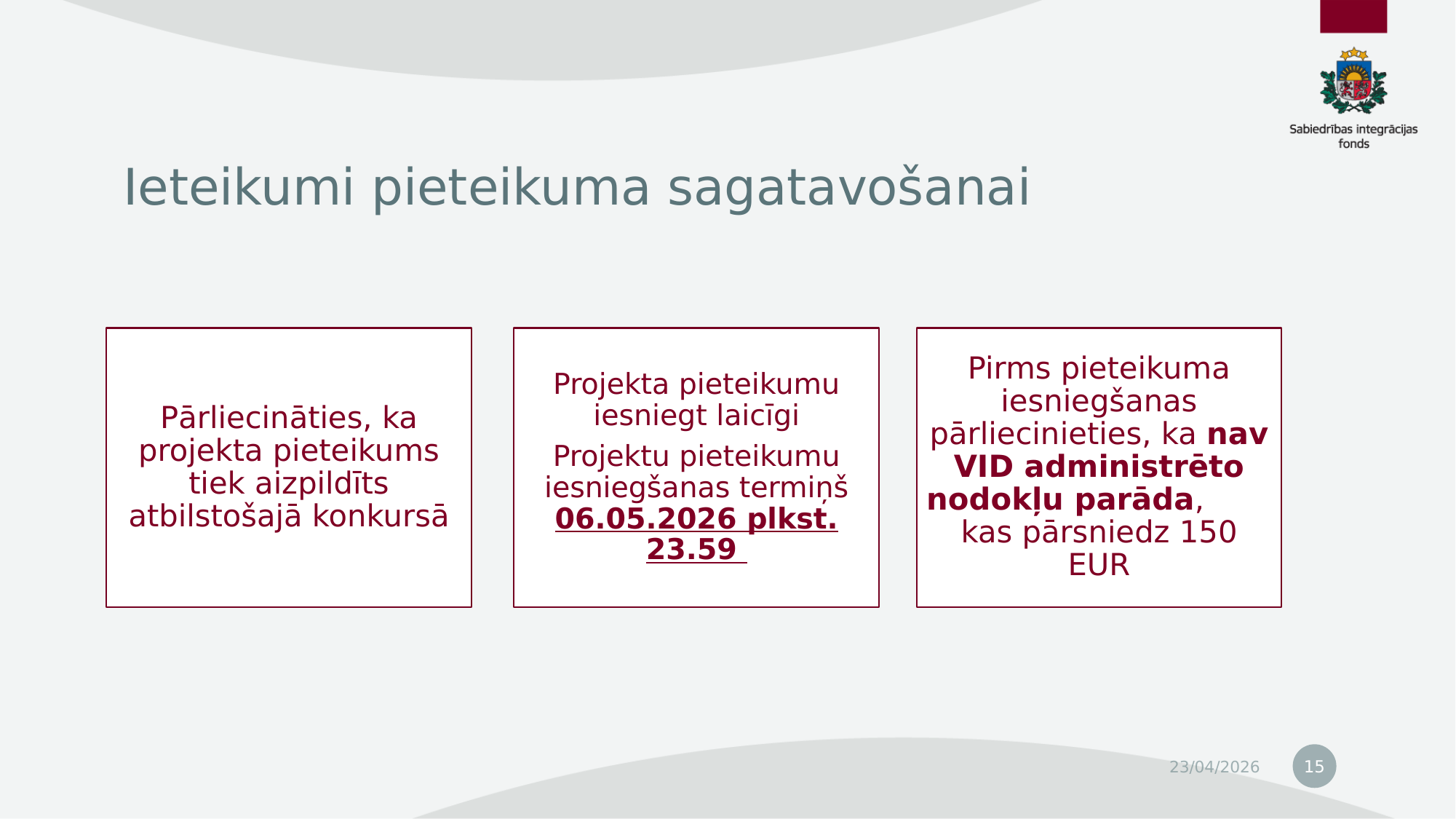

# Ieteikumi pieteikuma sagatavošanai
Pārliecināties, ka projekta pieteikums tiek aizpildīts atbilstošajā konkursā
Projekta pieteikumu iesniegt laicīgi
Projektu pieteikumu iesniegšanas termiņš 06.05.2026 plkst. 23.59
Pirms pieteikuma iesniegšanas pārliecinieties, ka nav VID administrēto nodokļu parāda,        kas pārsniedz 150 EUR
15
23/04/2026